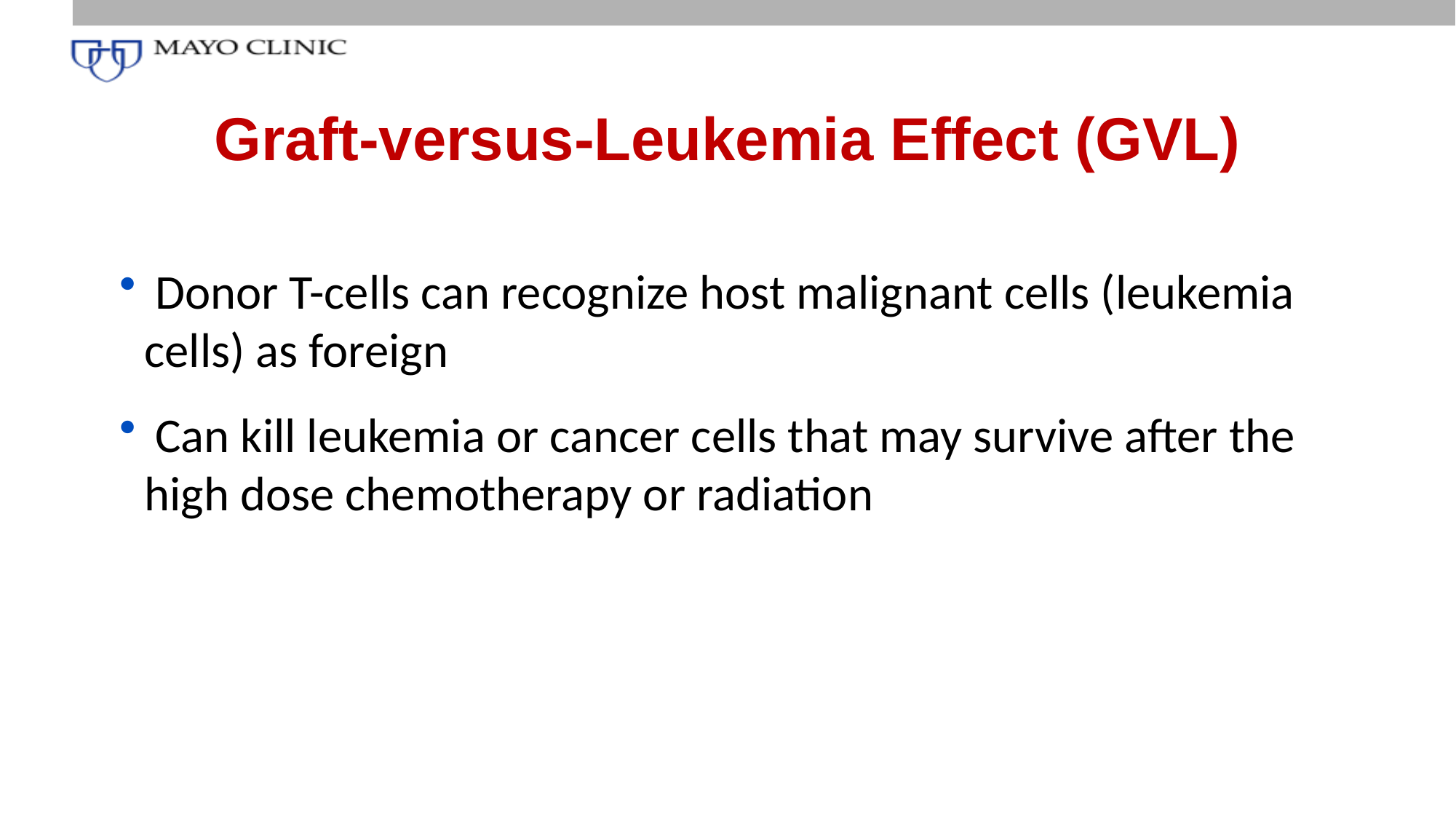

# Graft-versus-Leukemia Effect (GVL)
 Donor T-cells can recognize host malignant cells (leukemia cells) as foreign
 Can kill leukemia or cancer cells that may survive after the high dose chemotherapy or radiation